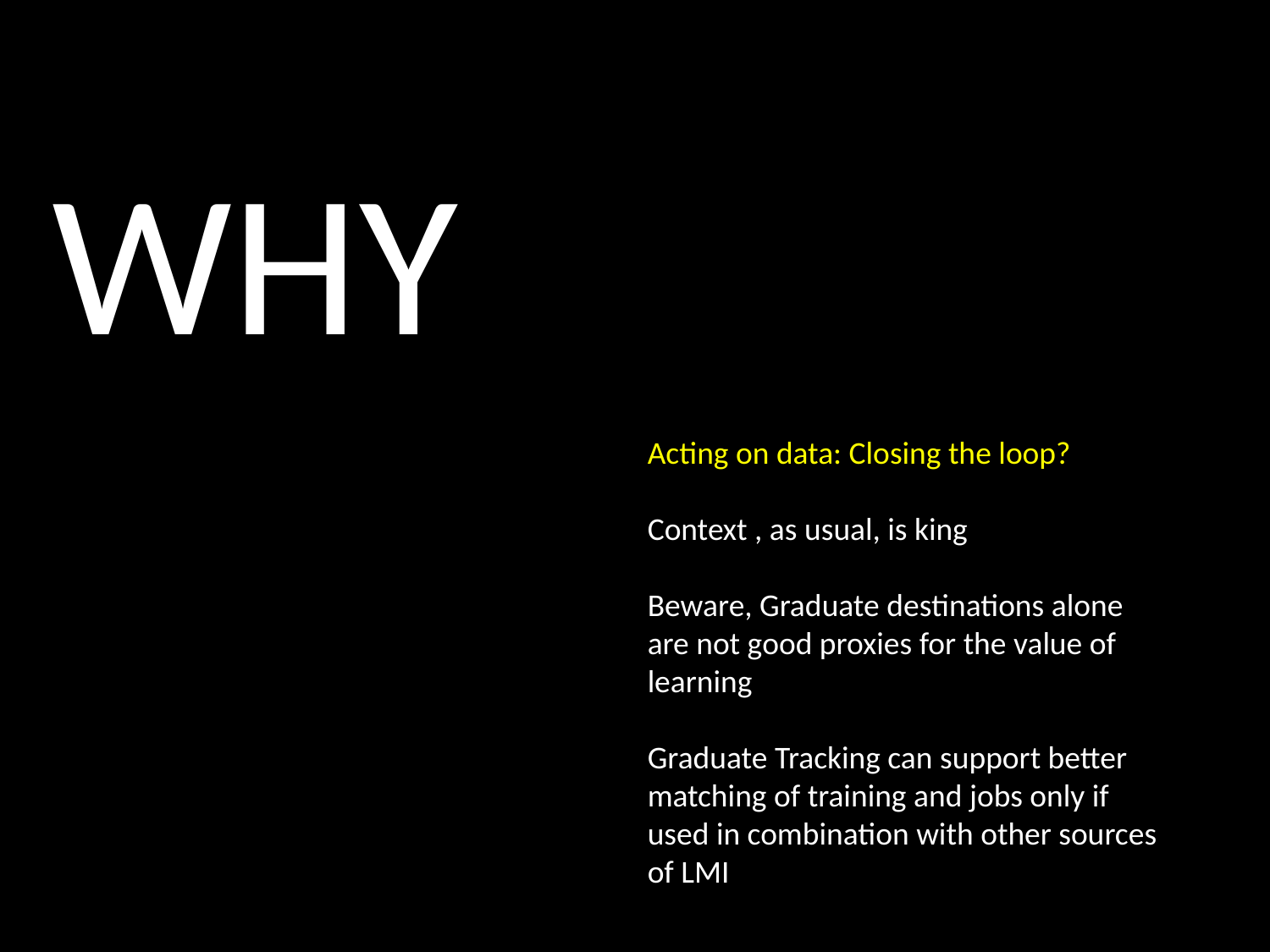

WHY

Acting on data: Closing the loop?

Context , as usual, is king

Beware, Graduate destinations alone are not good proxies for the value of learning

Graduate Tracking can support better matching of training and jobs only if used in combination with other sources of LMI